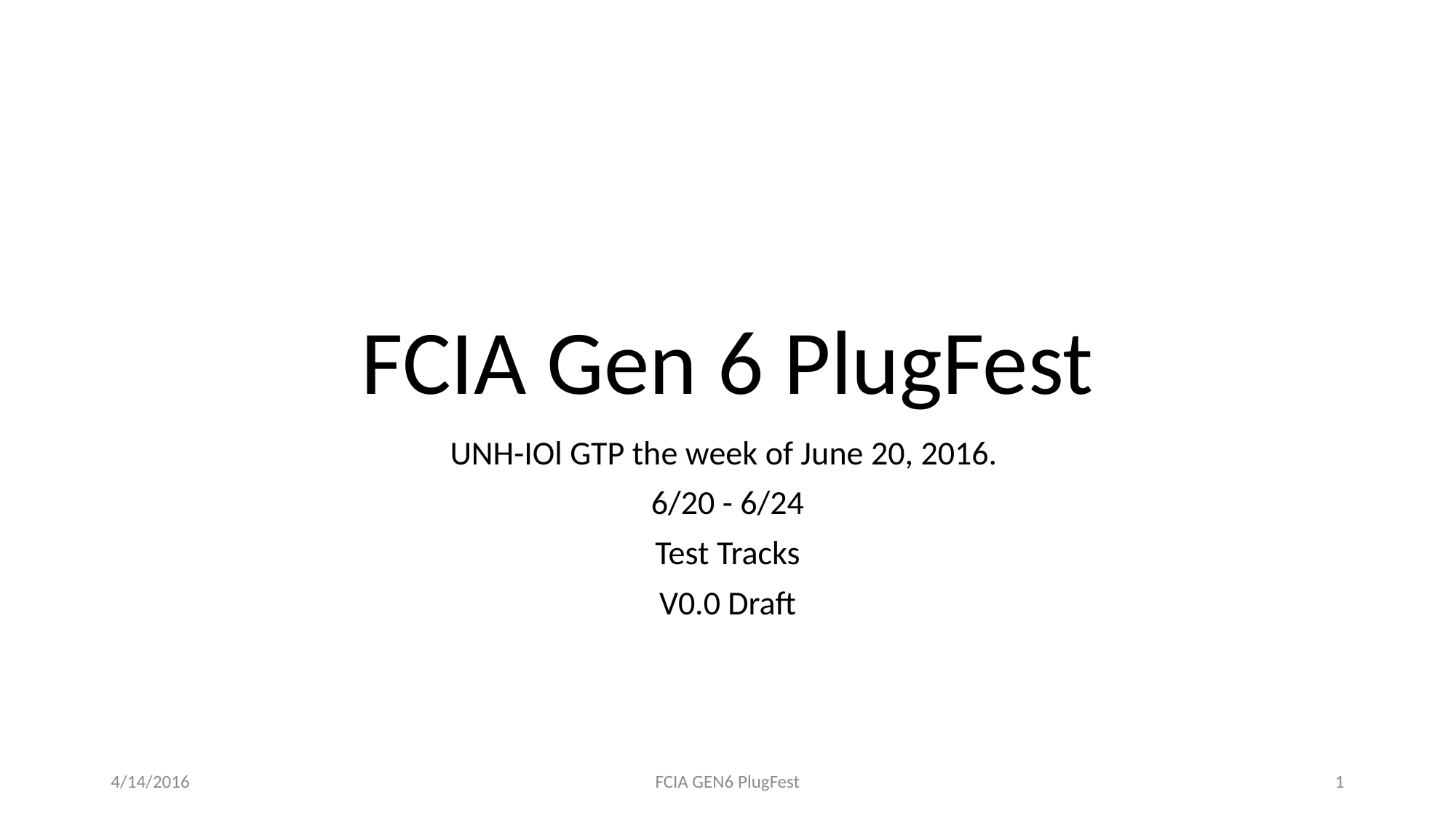

# FCIA Gen 6 PlugFest
UNH-IOl GTP the week of June 20, 2016.
6/20 - 6/24
Test Tracks
V0.0 Draft
4/14/2016
FCIA GEN6 PlugFest
1